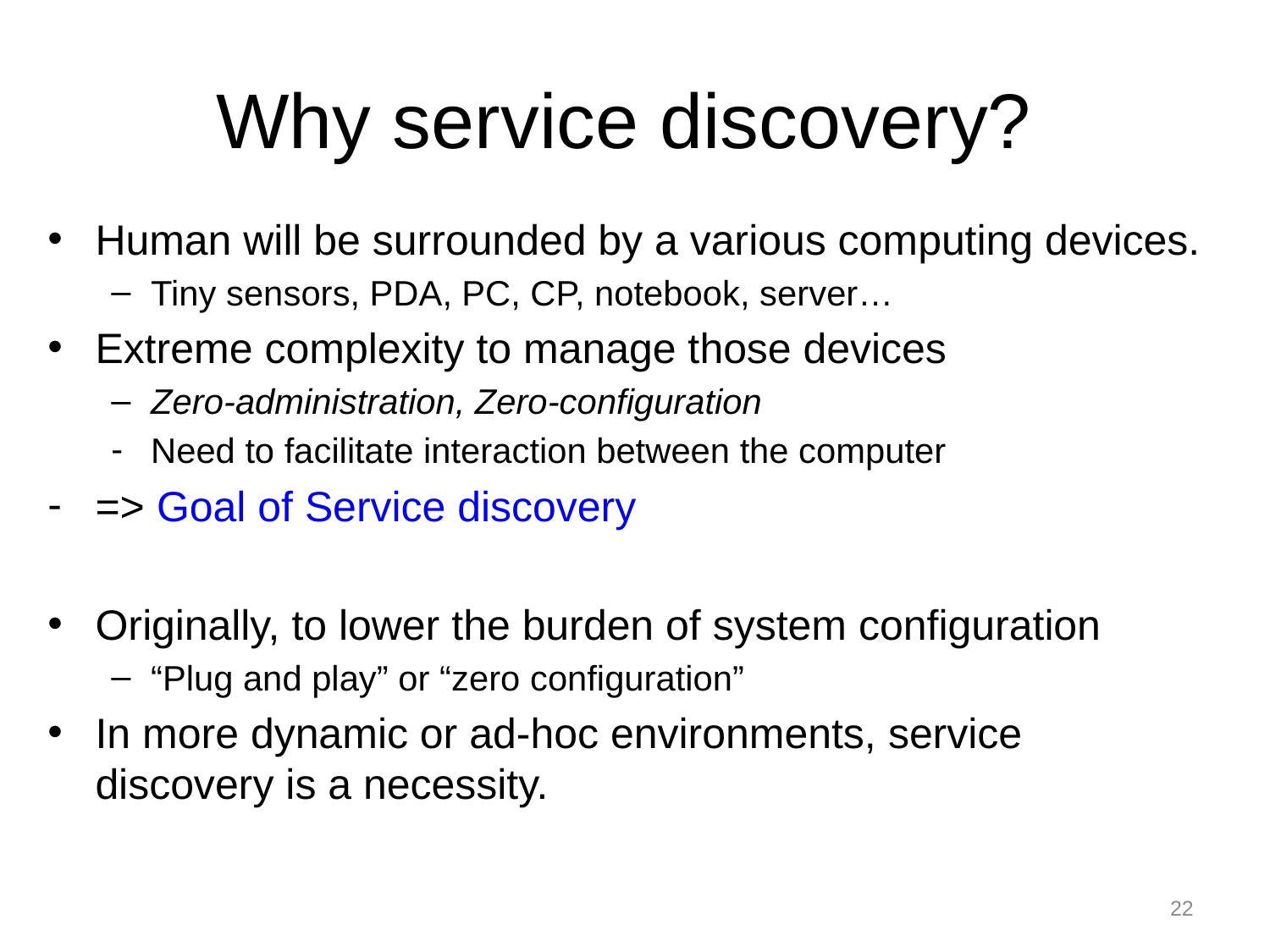

# Why service discovery?
Human will be surrounded by a various computing devices.
Tiny sensors, PDA, PC, CP, notebook, server…
Extreme complexity to manage those devices
Zero-administration, Zero-configuration
Need to facilitate interaction between the computer
=> Goal of Service discovery

Originally, to lower the burden of system configuration
“Plug and play” or “zero configuration”
In more dynamic or ad-hoc environments, service discovery is a necessity.

22